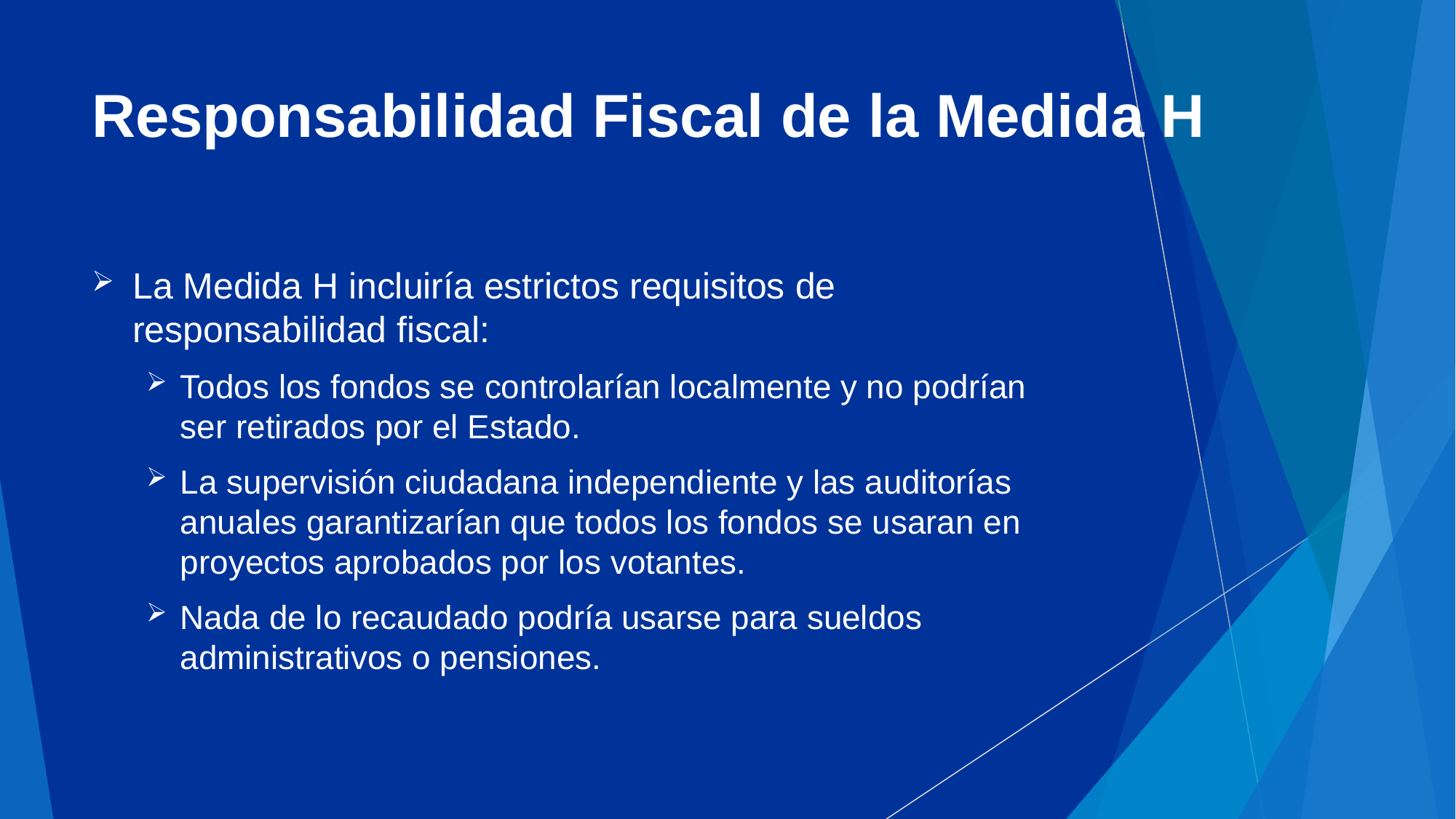

# Responsabilidad Fiscal de la Medida H
La Medida H incluiría estrictos requisitos de responsabilidad fiscal:
Todos los fondos se controlarían localmente y no podrían ser retirados por el Estado.
La supervisión ciudadana independiente y las auditorías anuales garantizarían que todos los fondos se usaran en proyectos aprobados por los votantes.
Nada de lo recaudado podría usarse para sueldos administrativos o pensiones.